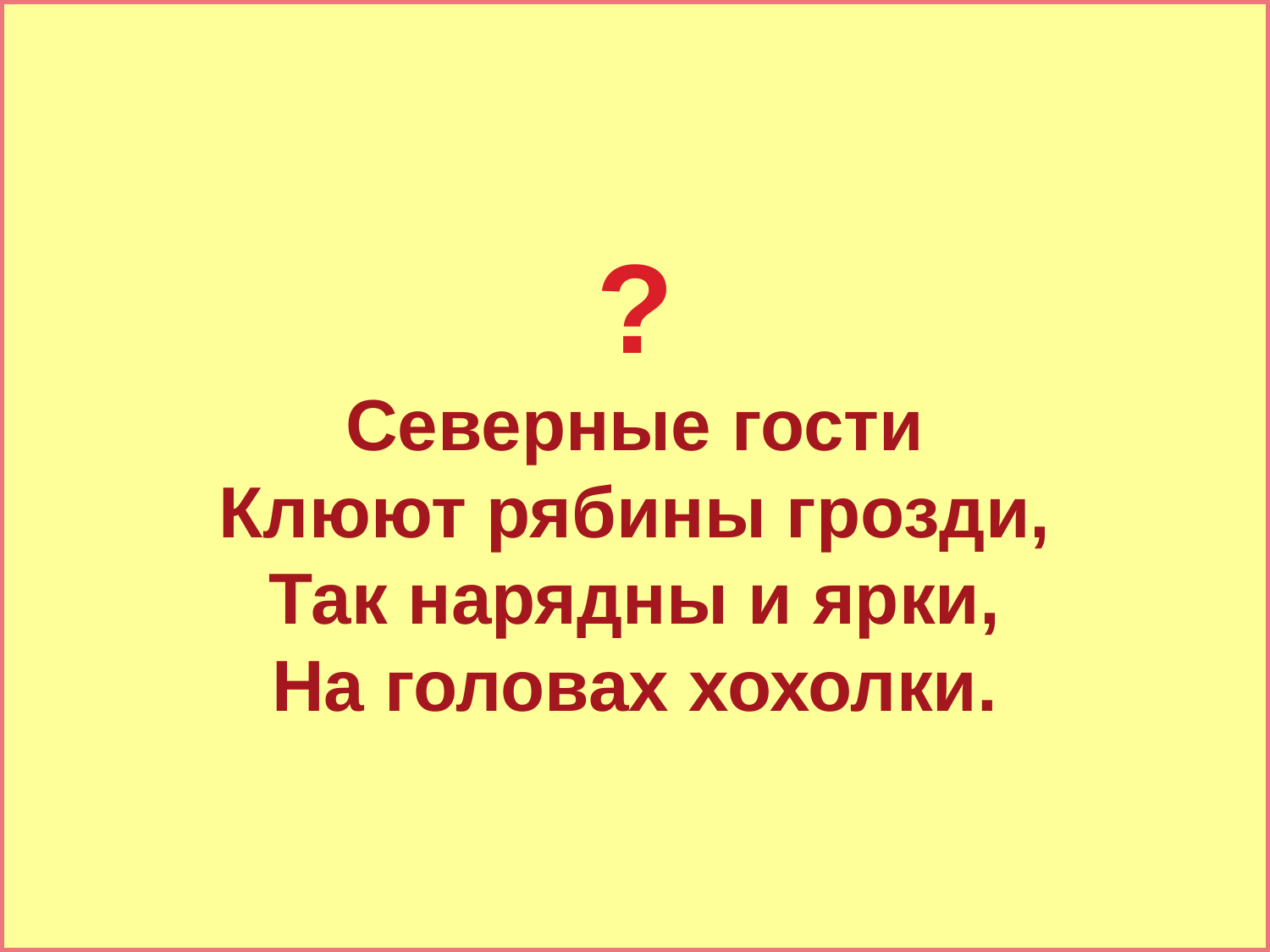

# ? Северные гости Клюют рябины грозди, Так нарядны и ярки, На головах хохолки.